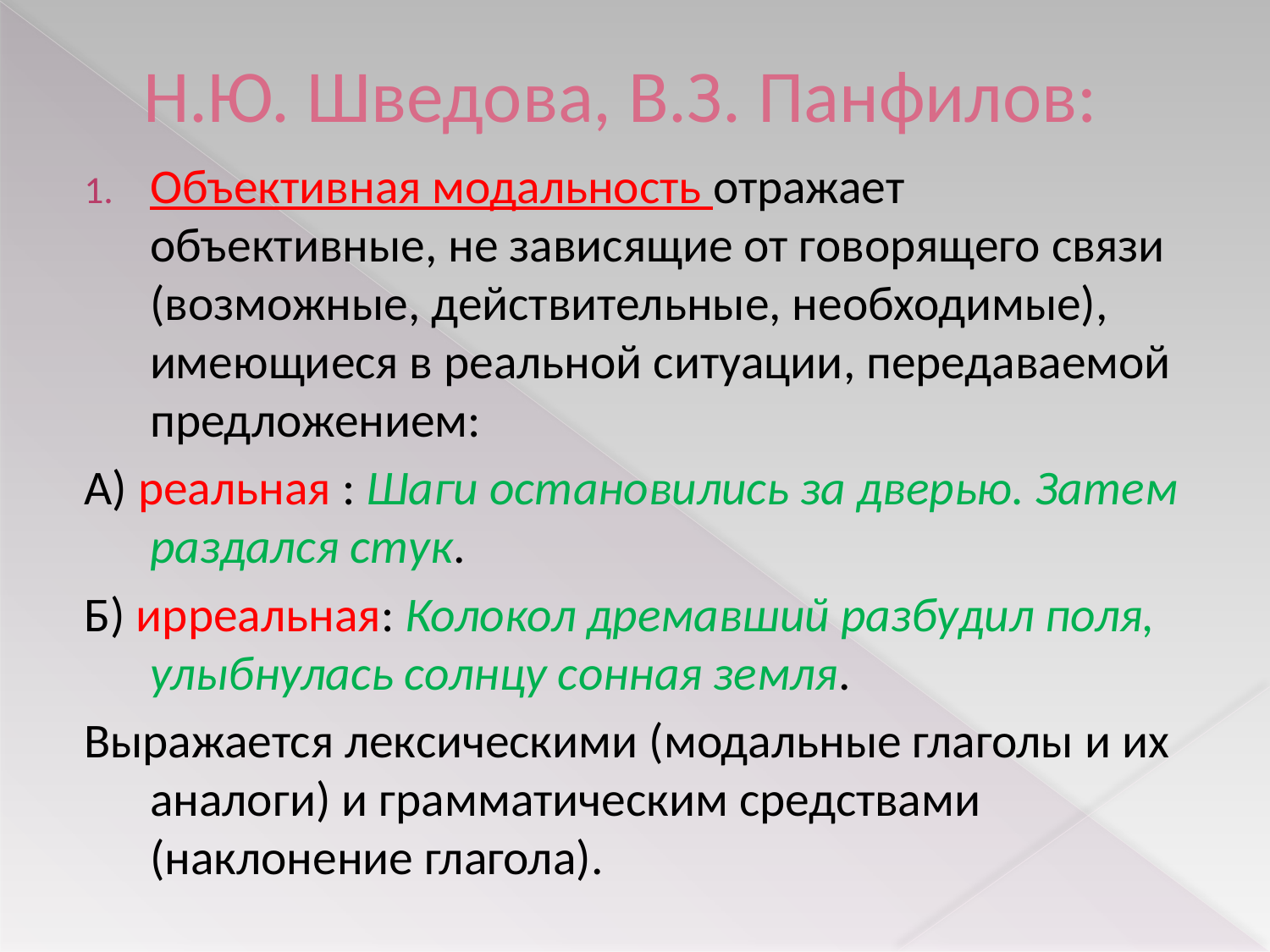

# Н.Ю. Шведова, В.З. Панфилов:
Объективная модальность отражает объективные, не зависящие от говорящего связи (возможные, действительные, необходимые), имеющиеся в реальной ситуации, передаваемой предложением:
А) реальная : Шаги остановились за дверью. Затем раздался стук.
Б) ирреальная: Колокол дремавший разбудил поля, улыбнулась солнцу сонная земля.
Выражается лексическими (модальные глаголы и их аналоги) и грамматическим средствами (наклонение глагола).